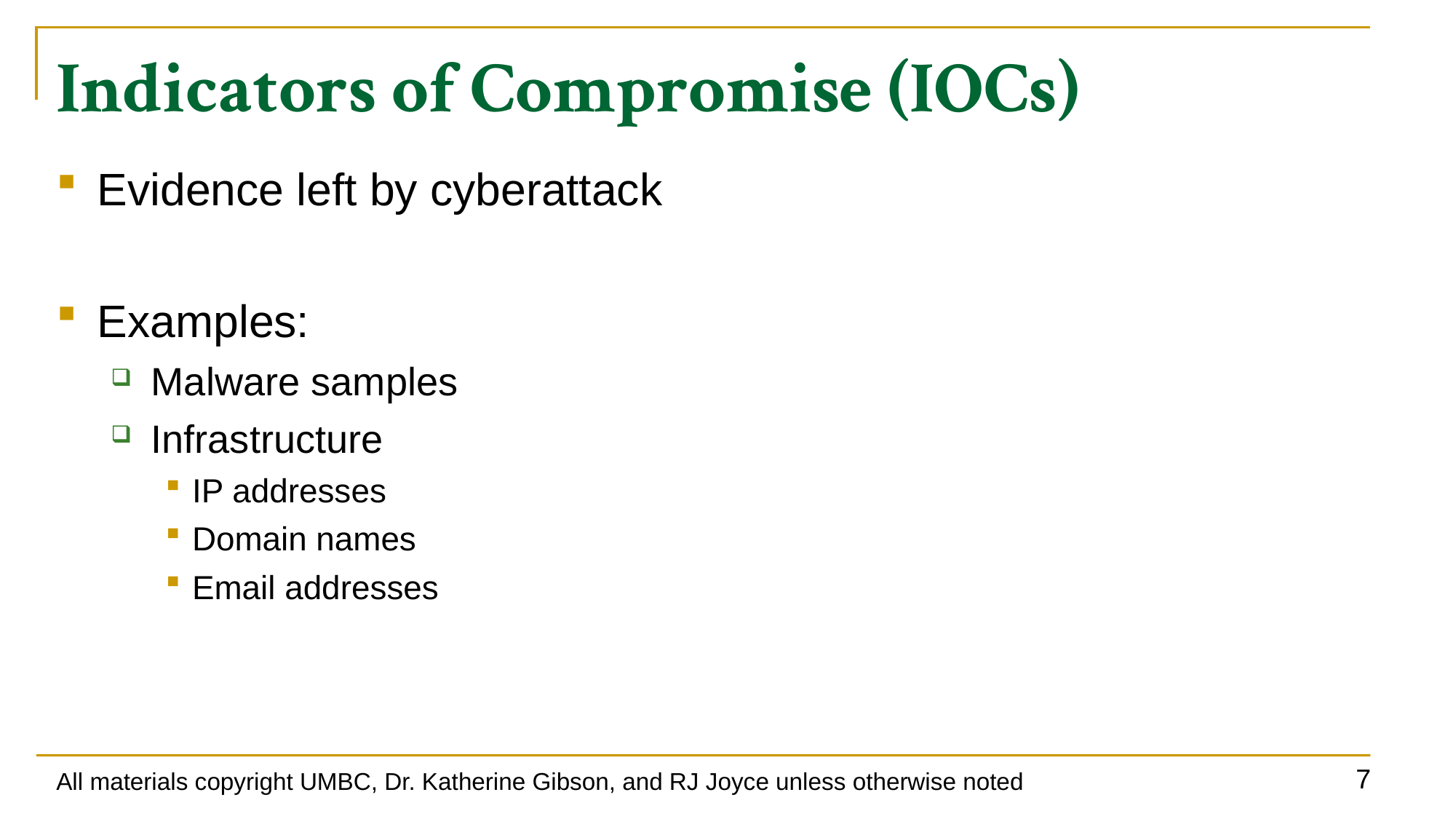

# Indicators of Compromise (IOCs)
Evidence left by cyberattack

Examples:
Malware samples
Infrastructure
IP addresses
Domain names
Email addresses